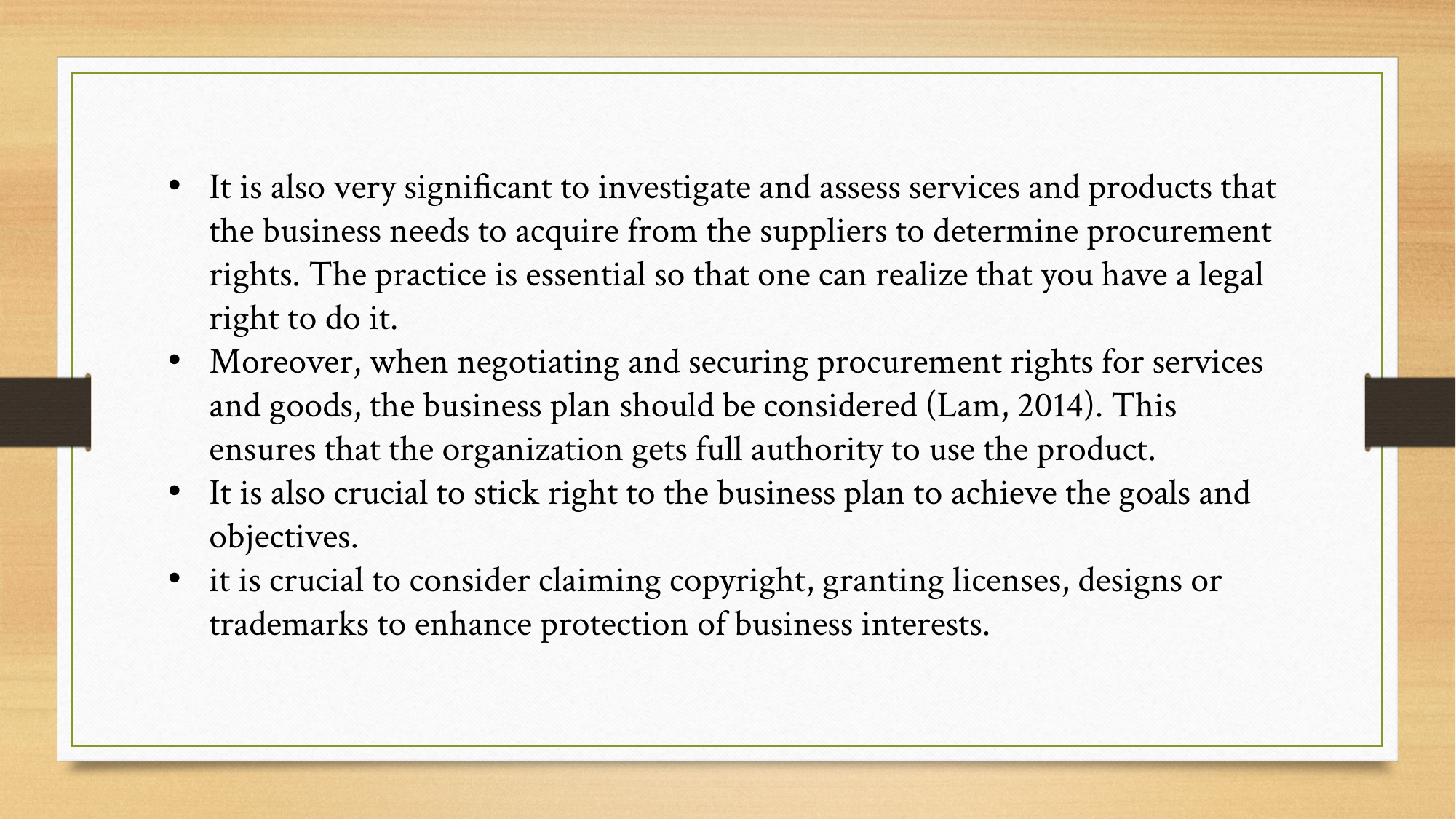

It is also very significant to investigate and assess services and products that the business needs to acquire from the suppliers to determine procurement rights. The practice is essential so that one can realize that you have a legal right to do it.
Moreover, when negotiating and securing procurement rights for services and goods, the business plan should be considered (Lam, 2014). This ensures that the organization gets full authority to use the product.
It is also crucial to stick right to the business plan to achieve the goals and objectives.
it is crucial to consider claiming copyright, granting licenses, designs or trademarks to enhance protection of business interests.